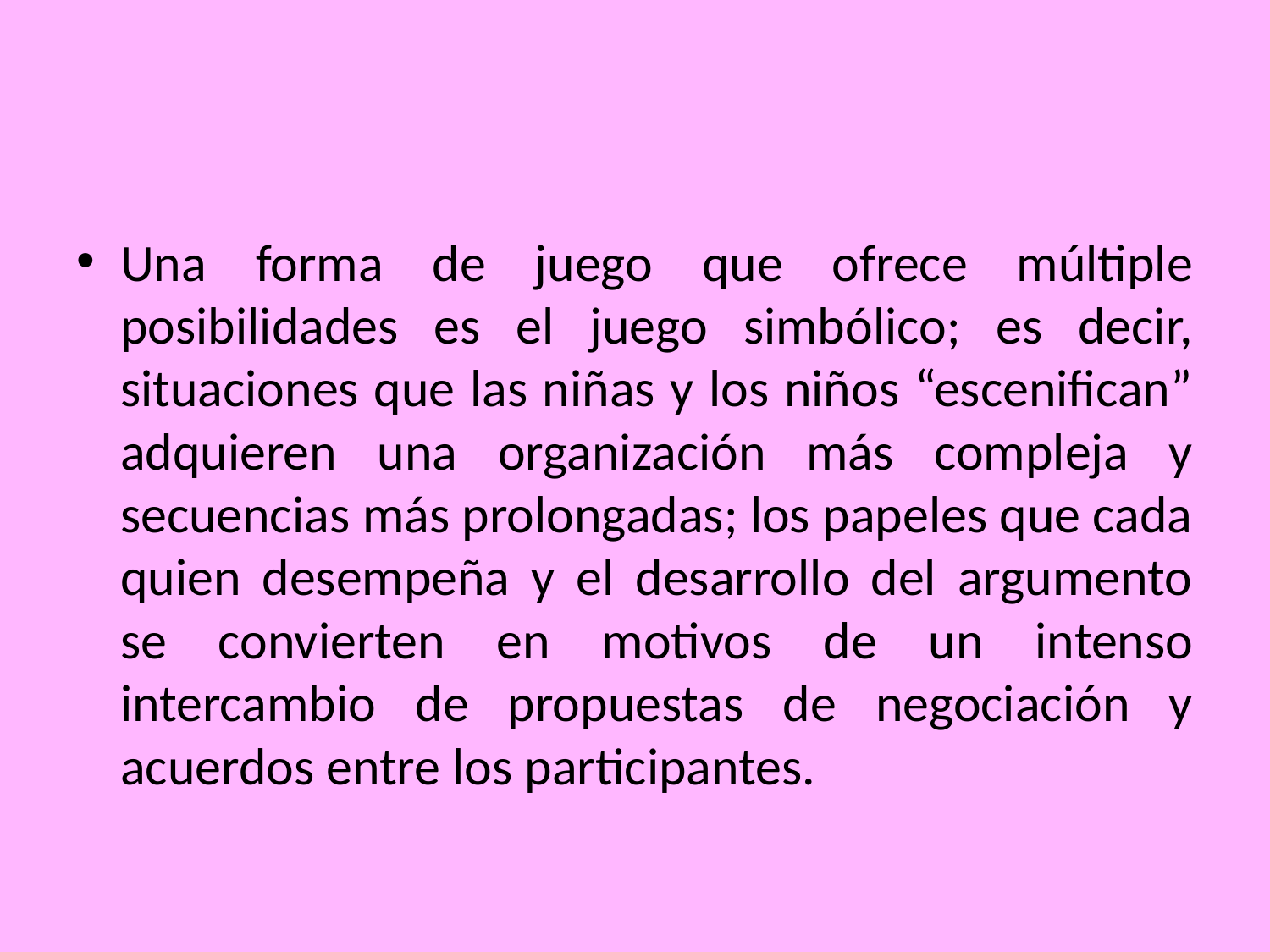

#
Una forma de juego que ofrece múltiple posibilidades es el juego simbólico; es decir, situaciones que las niñas y los niños “escenifican” adquieren una organización más compleja y secuencias más prolongadas; los papeles que cada quien desempeña y el desarrollo del argumento se convierten en motivos de un intenso intercambio de propuestas de negociación y acuerdos entre los participantes.